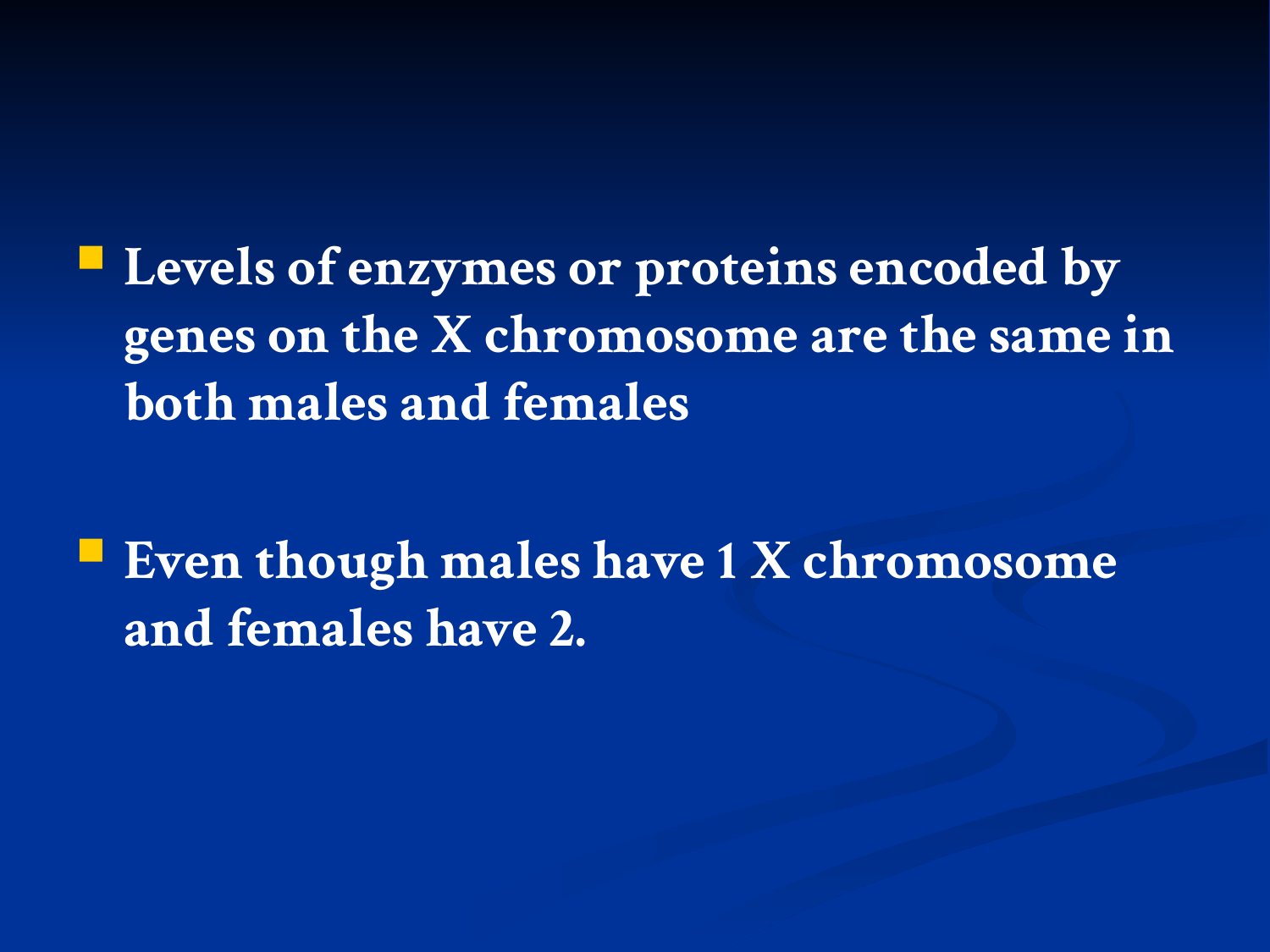

#
Levels of enzymes or proteins encoded by genes on the X chromosome are the same in both males and females

Even though males have 1 X chromosome and females have 2.